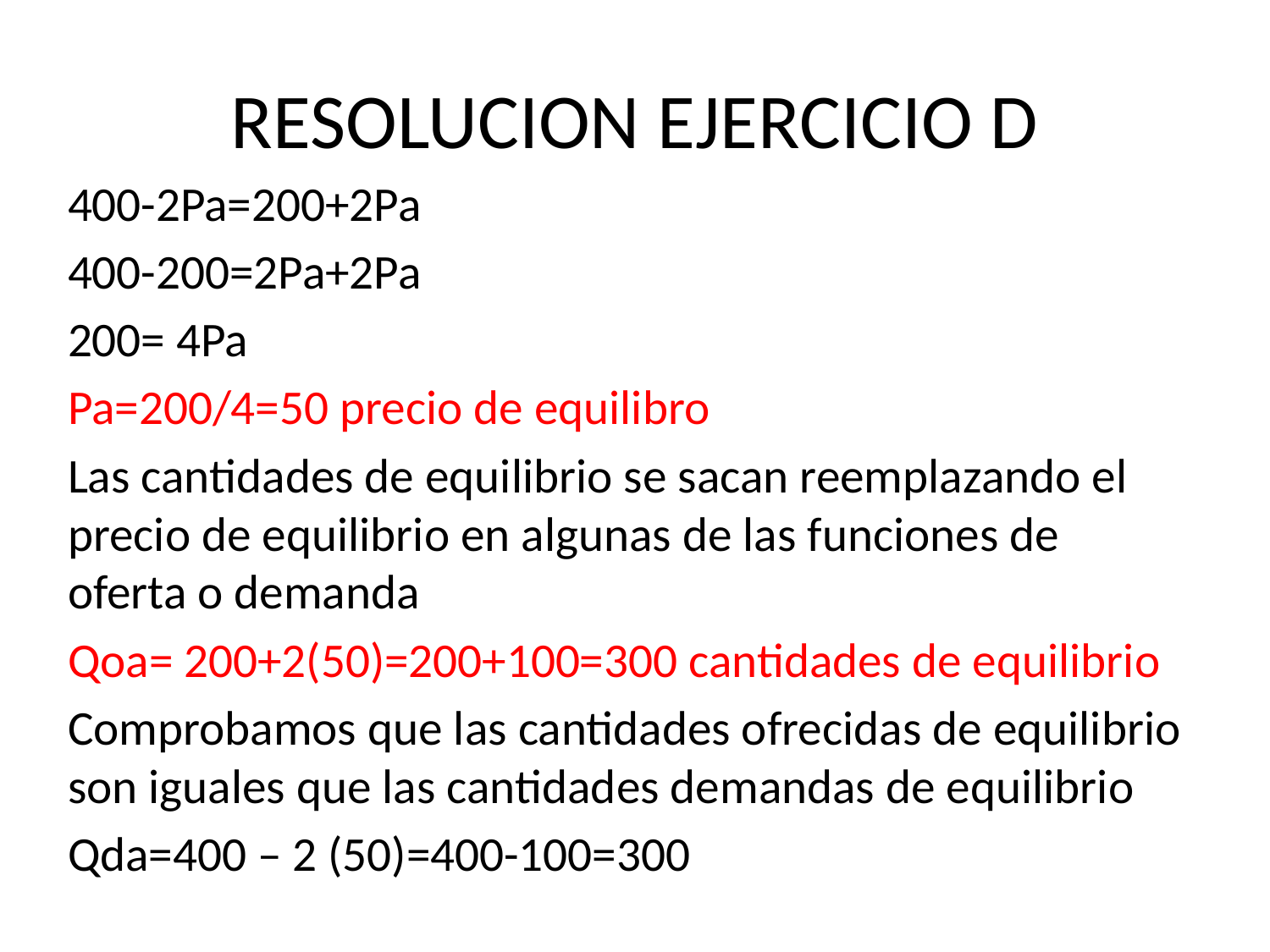

# RESOLUCION EJERCICIO D
400-2Pa=200+2Pa
400-200=2Pa+2Pa
200= 4Pa
Pa=200/4=50 precio de equilibro
Las cantidades de equilibrio se sacan reemplazando el precio de equilibrio en algunas de las funciones de oferta o demanda
Qoa= 200+2(50)=200+100=300 cantidades de equilibrio
Comprobamos que las cantidades ofrecidas de equilibrio son iguales que las cantidades demandas de equilibrio
Qda=400 – 2 (50)=400-100=300